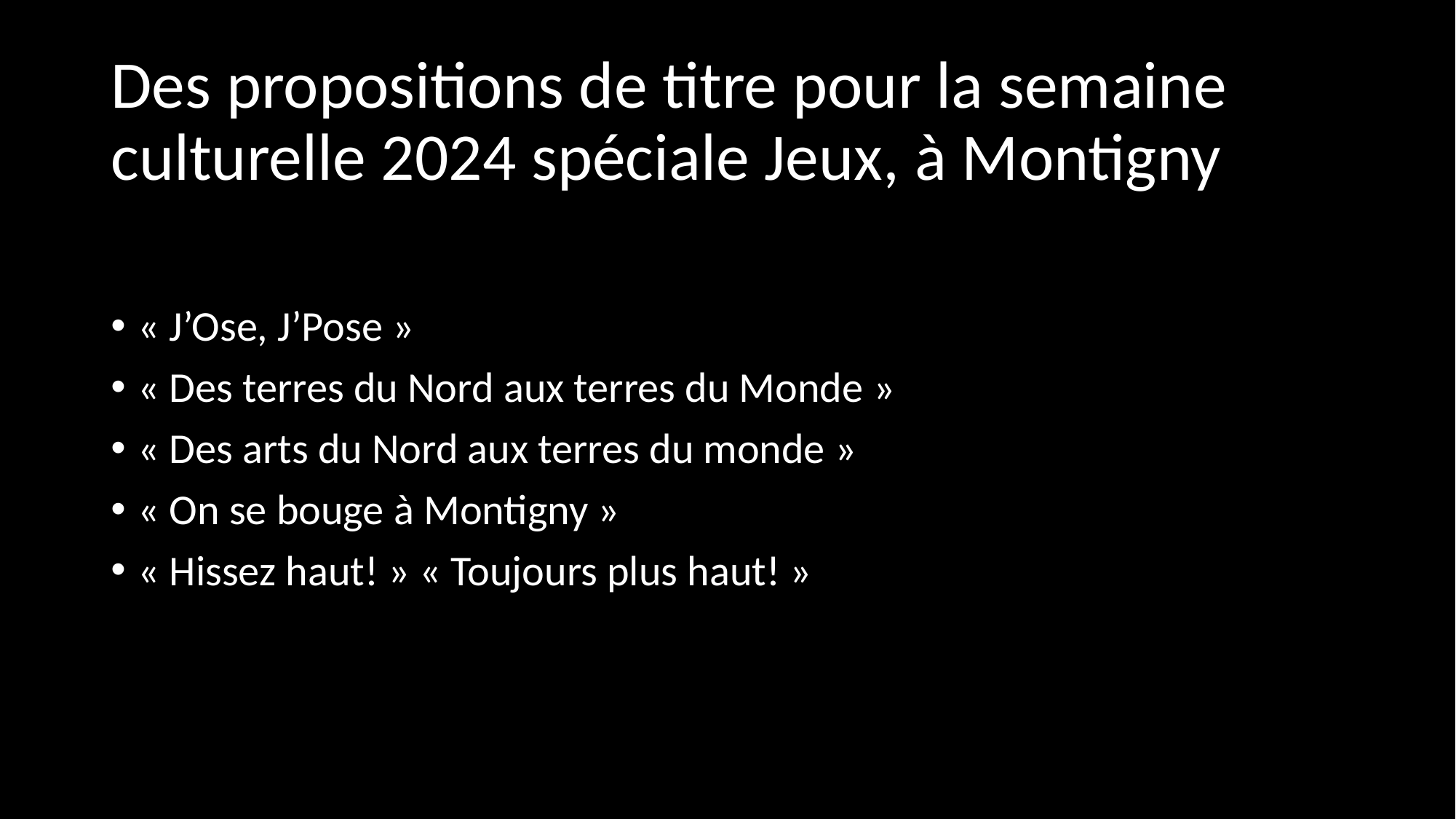

# Des propositions de titre pour la semaine culturelle 2024 spéciale Jeux, à Montigny
« J’Ose, J’Pose »
« Des terres du Nord aux terres du Monde »
« Des arts du Nord aux terres du monde »
« On se bouge à Montigny »
« Hissez haut! » « Toujours plus haut! »